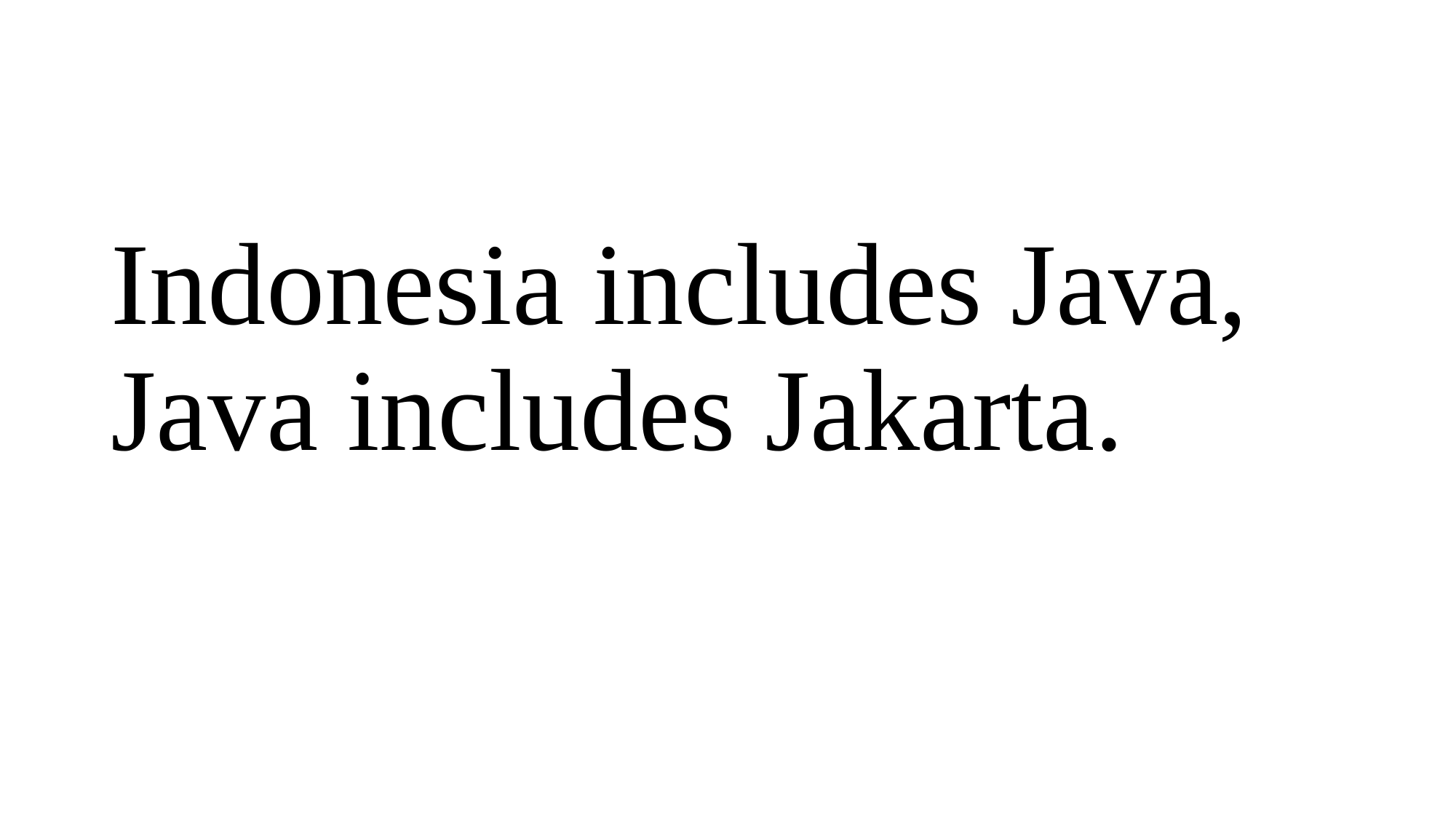

#
Indonesia includes Java, Java includes Jakarta.